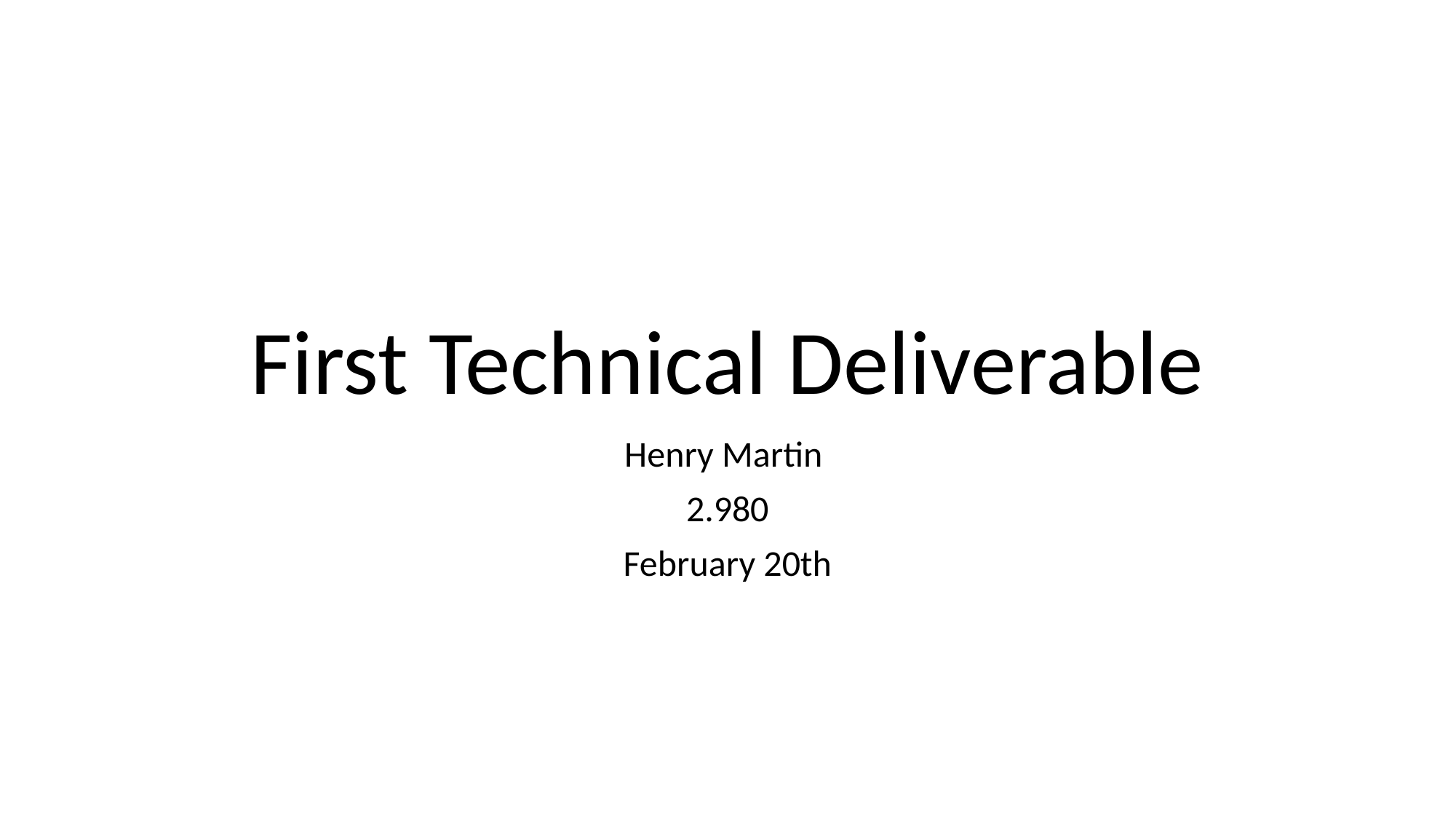

# First Technical Deliverable
Henry Martin
2.980
February 20th